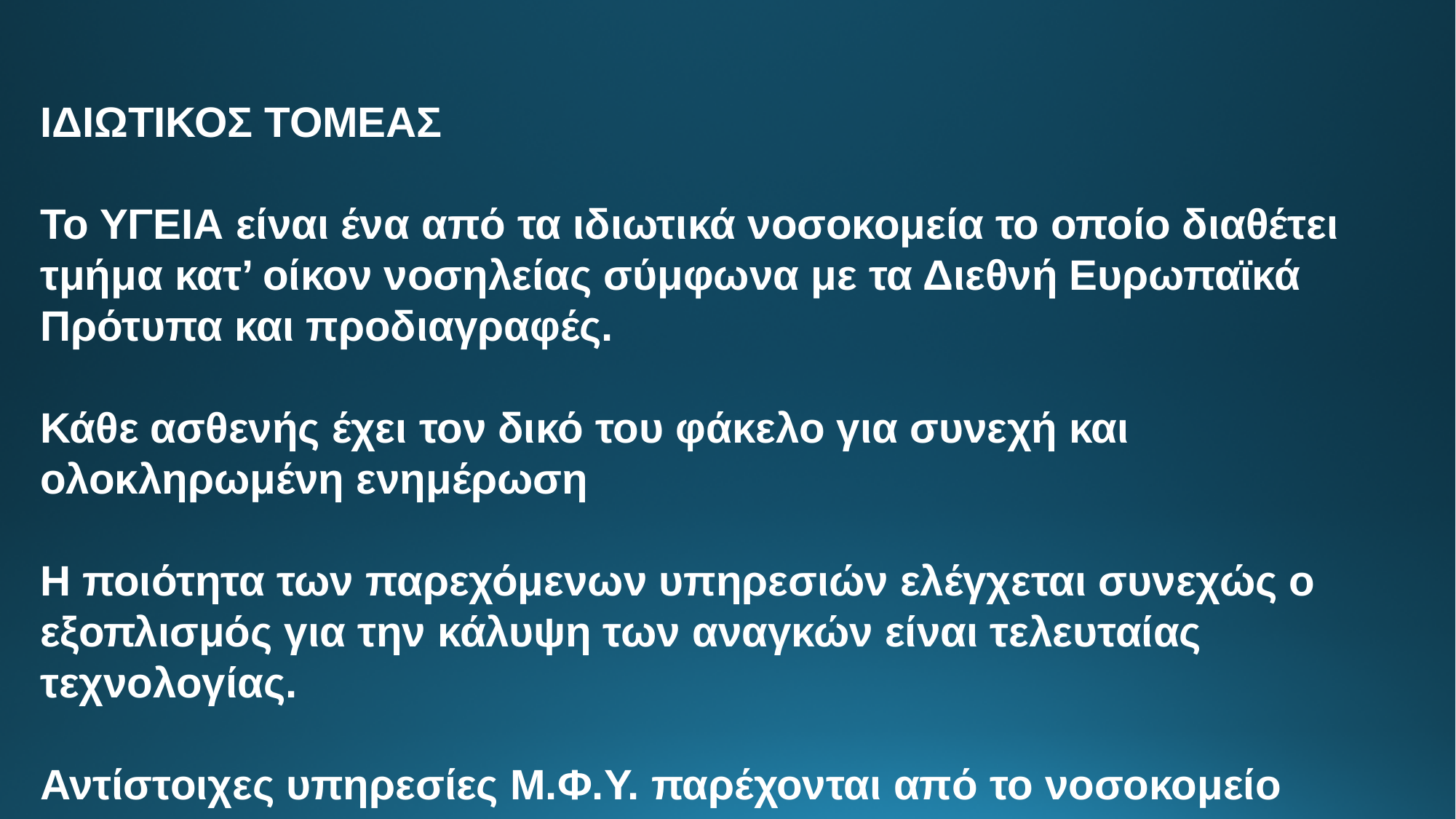

ΙΔΙΩΤΙΚΟΣ ΤΟΜΕΑΣ

Το ΥΓΕΙΑ είναι ένα από τα ιδιωτικά νοσοκομεία το οποίο διαθέτει τμήμα κατ’ οίκον νοσηλείας σύμφωνα με τα Διεθνή Ευρωπαϊκά Πρότυπα και προδιαγραφές.

Κάθε ασθενής έχει τον δικό του φάκελο για συνεχή και ολοκληρωμένη ενημέρωση

Η ποιότητα των παρεχόμενων υπηρεσιών ελέγχεται συνεχώς ο εξοπλισμός για την κάλυψη των αναγκών είναι τελευταίας τεχνολογίας.

Αντίστοιχες υπηρεσίες Μ.Φ.Υ. παρέχονται από το νοσοκομείο ¨Μητέρα¨